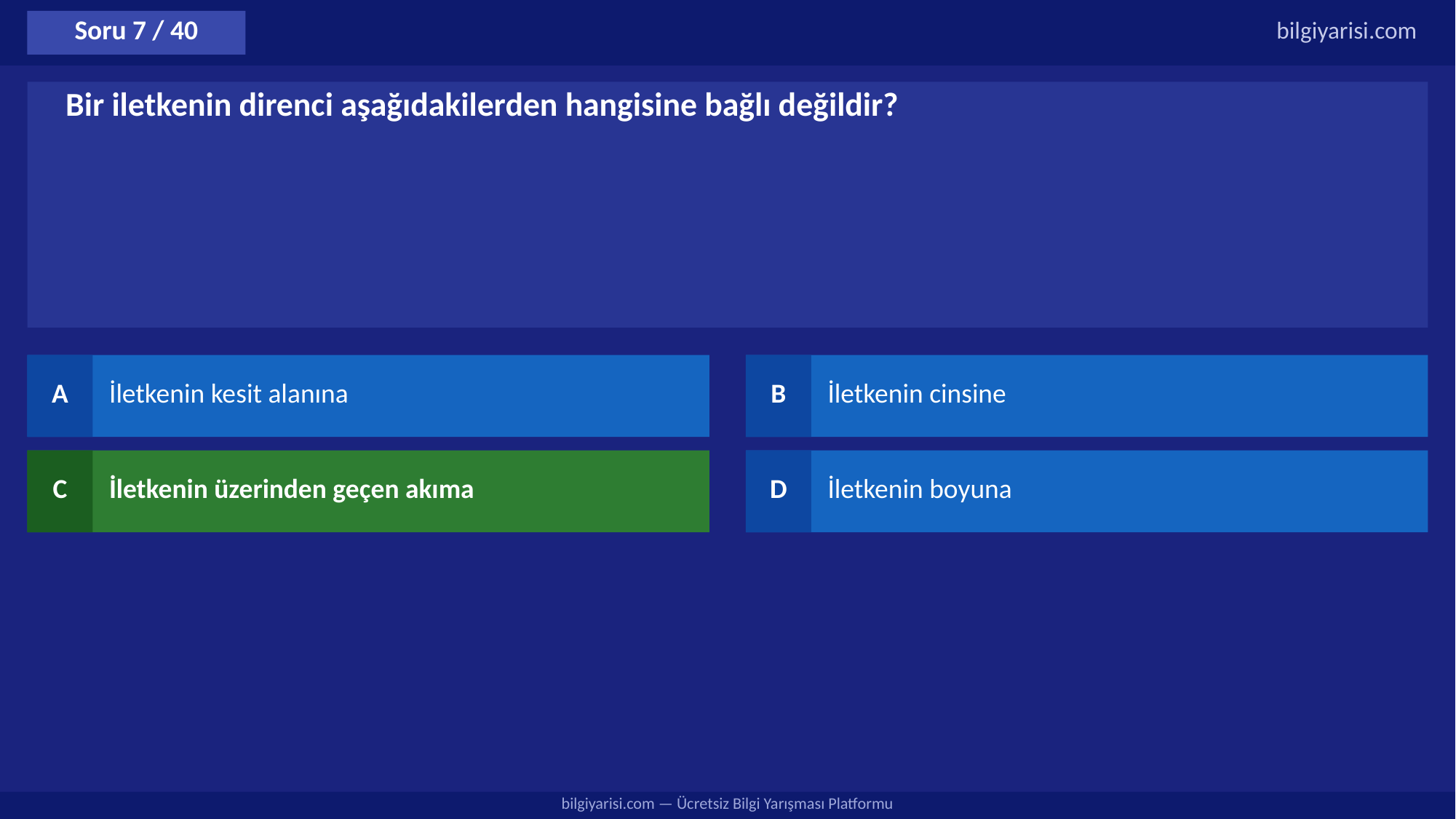

Soru 7 / 40
bilgiyarisi.com

Bir iletkenin direnci aşağıdakilerden hangisine bağlı değildir?

A
İletkenin kesit alanına

B
İletkenin cinsine

C
İletkenin üzerinden geçen akıma

D
İletkenin boyuna
bilgiyarisi.com — Ücretsiz Bilgi Yarışması Platformu